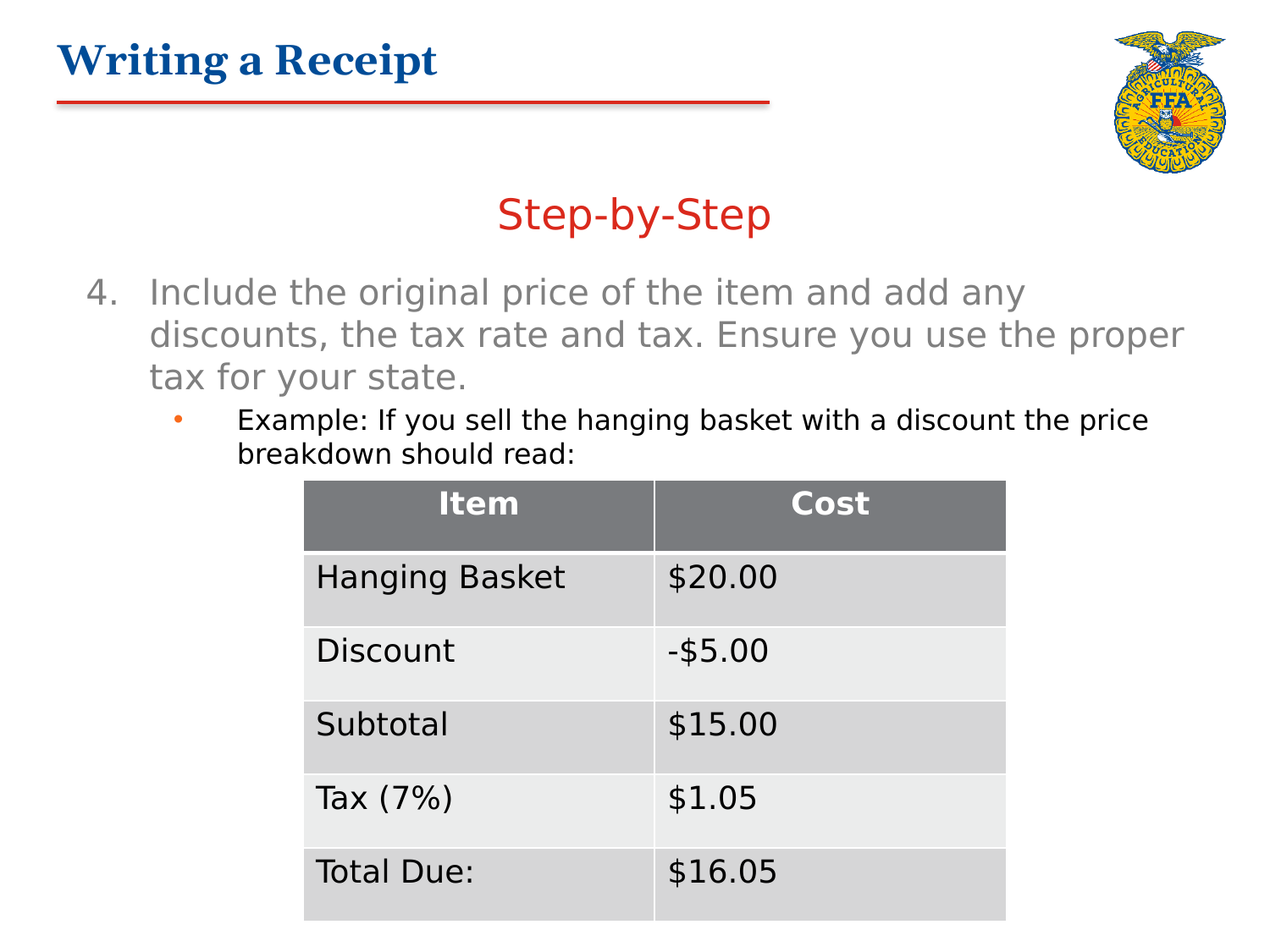

# Writing a Receipt
Step-by-Step
Include the original price of the item and add any discounts, the tax rate and tax. Ensure you use the proper tax for your state.
Example: If you sell the hanging basket with a discount the price breakdown should read:

| Item | Cost |
| --- | --- |
| Hanging Basket | $20.00 |
| Discount | -$5.00 |
| Subtotal | $15.00 |
| Tax (7%) | $1.05 |
| Total Due: | $16.05 |